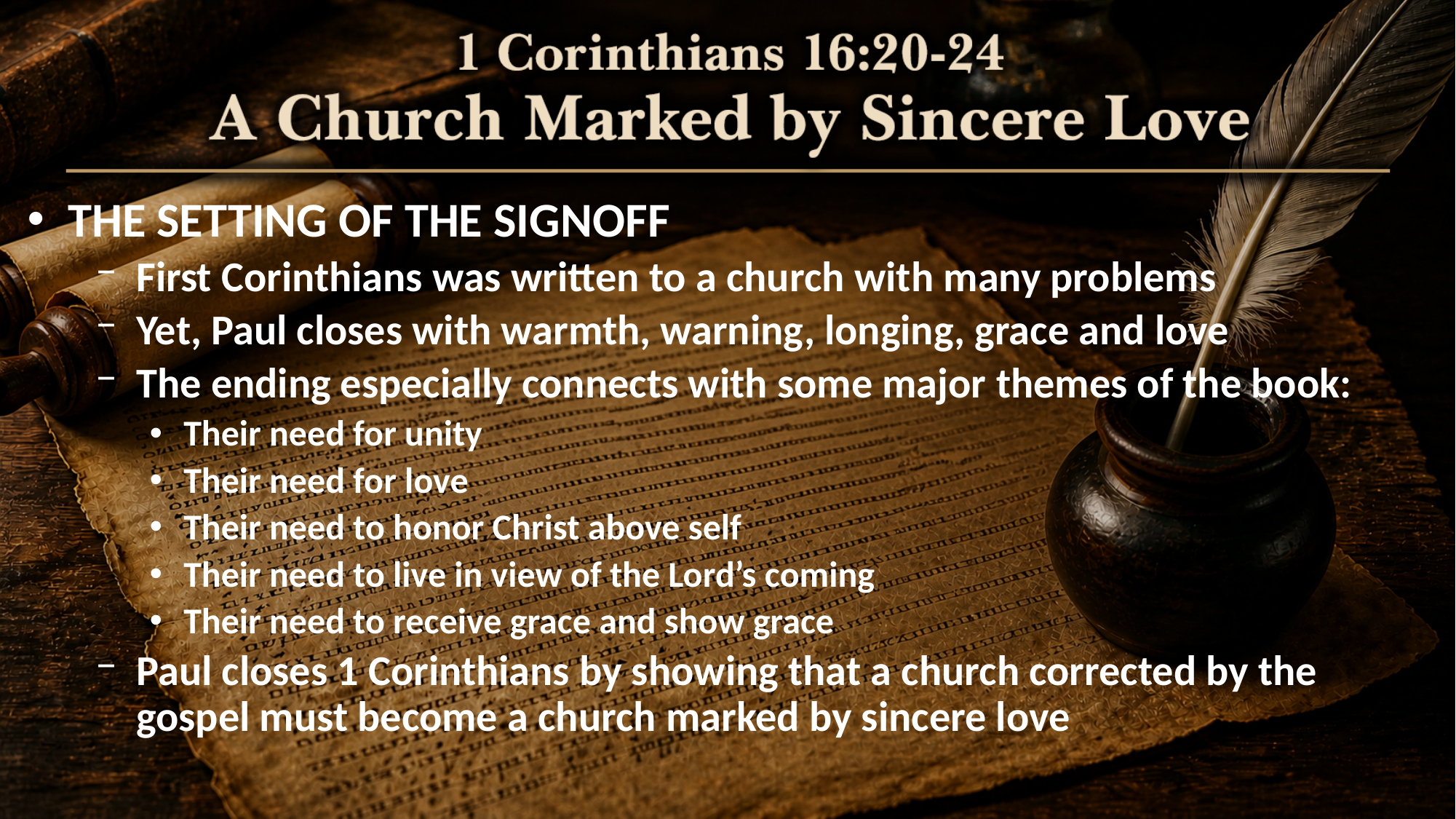

THE SETTING OF THE SIGNOFF
First Corinthians was written to a church with many problems
Yet, Paul closes with warmth, warning, longing, grace and love
The ending especially connects with some major themes of the book:
Their need for unity
Their need for love
Their need to honor Christ above self
Their need to live in view of the Lord’s coming
Their need to receive grace and show grace
Paul closes 1 Corinthians by showing that a church corrected by the gospel must become a church marked by sincere love